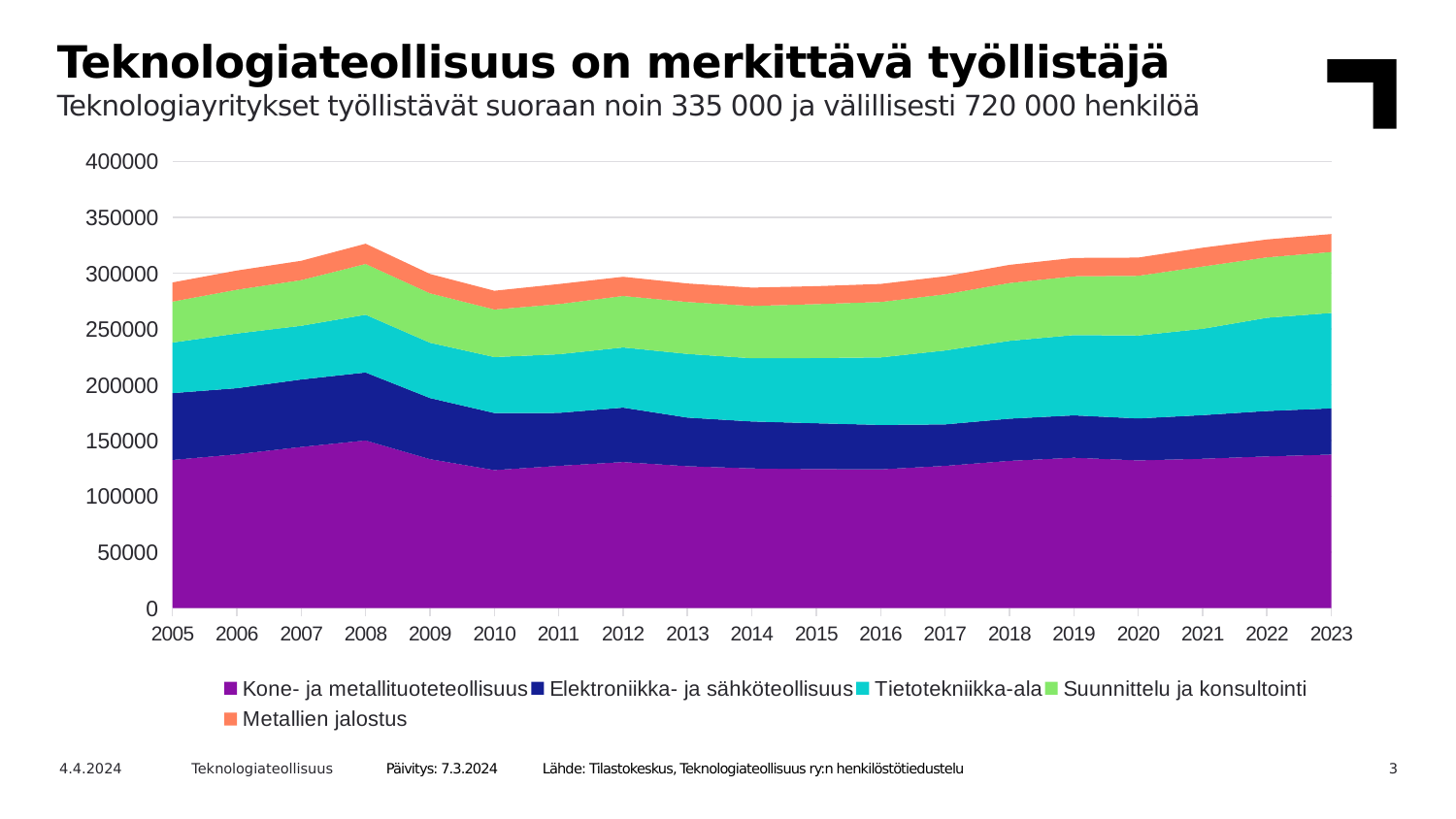

Teknologiateollisuus on merkittävä työllistäjä
Teknologiayritykset työllistävät suoraan noin 335 000 ja välillisesti 720 000 henkilöä Teknologiayritykset työllistävät suoraan 285 000 ja
välillisesti noin 700 000 henkilöä – 30 % Suomen koko työvoimasta
Teknologiayritykset työllistävät suoraan 285 000 ja
välillisesti noin 700 000 henkilöä – 30 % Suomen koko työvoimasta

### Chart

| Category | Kone- ja metallituoteteollisuus | Elektroniikka- ja sähköteollisuus | Tietotekniikka-ala | Suunnittelu ja konsultointi | Metallien jalostus |
|---|---|---|---|---|---|
| 2005 | 132600.0 | 59900.0 | 45300.0 | 36700.0 | 17100.0 |
| 2006 | 137700.0 | 59200.0 | 49000.0 | 39200.0 | 17200.0 |
| 2007 | 144300.0 | 60400.0 | 48100.0 | 40900.0 | 17300.0 |
| 2008 | 150100.0 | 60900.0 | 51700.0 | 45500.0 | 18100.0 |
| 2009 | 133300.0 | 54800.0 | 49500.0 | 44300.0 | 17300.0 |
| 2010 | 123500.0 | 51200.0 | 50100.0 | 42600.0 | 16800.0 |
| 2011 | 127300.0 | 47500.0 | 52500.0 | 44900.0 | 18000.0 |
| 2012 | 130700.0 | 48800.0 | 53900.0 | 46100.0 | 17200.0 |
| 2013 | 127000.0 | 43600.0 | 57000.0 | 46500.0 | 16600.0 |
| 2014 | 125000.0 | 42100.0 | 56600.0 | 46900.0 | 16400.0 |
| 2015 | 124400.0 | 41100.0 | 58400.0 | 48300.0 | 16100.0 |
| 2016 | 124200.0 | 39800.0 | 60500.0 | 49600.0 | 16200.0 |
| 2017 | 127300.0 | 37200.0 | 66200.0 | 50300.0 | 16100.0 |
| 2018 | 131800.0 | 37800.0 | 69700.0 | 51800.0 | 16300.0 |
| 2019 | 134600.0 | 38000.0 | 71900.0 | 52600.0 | 16500.0 |
| 2020 | 132200.0 | 37600.0 | 74300.0 | 53500.0 | 16300.0 |
| 2021 | 133700.0 | 39100.0 | 77300.0 | 55800.0 | 16800.0 |
| 2022 | 135800.0 | 40700.0 | 83500.0 | 54100.0 | 16000.0 |
| 2023 | 137451.0 | 41385.0 | 85471.0 | 54612.0 | 16055.0 |
4.4.2024
Teknologiateollisuus
Päivitys: 7.3.2024	   Lähde: Tilastokeskus, Teknologiateollisuus ry:n henkilöstötiedustelu

3